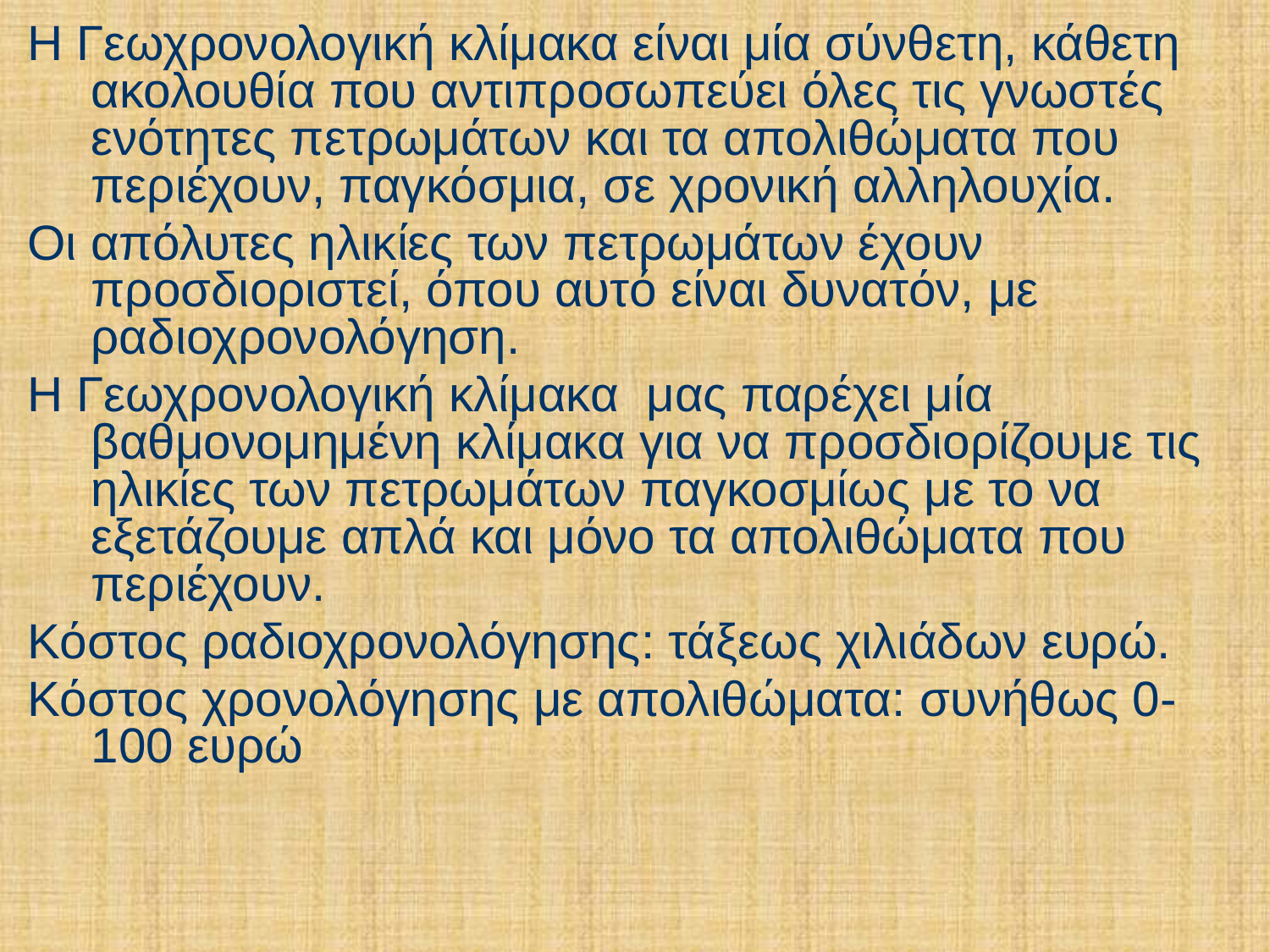

Η Γεωχρονολογική κλίμακα είναι μία σύνθετη, κάθετη ακολουθία που αντιπροσωπεύει όλες τις γνωστές ενότητες πετρωμάτων και τα απολιθώματα που περιέχουν, παγκόσμια, σε χρονική αλληλουχία.
Οι απόλυτες ηλικίες των πετρωμάτων έχουν προσδιοριστεί, όπου αυτό είναι δυνατόν, με ραδιοχρονολόγηση.
Η Γεωχρονολογική κλίμακα  μας παρέχει μία βαθμονομημένη κλίμακα για να προσδιορίζουμε τις ηλικίες των πετρωμάτων παγκοσμίως με το να εξετάζουμε απλά και μόνο τα απολιθώματα που περιέχουν.
Κόστος ραδιοχρονολόγησης: τάξεως χιλιάδων ευρώ.
Κόστος χρονολόγησης με απολιθώματα: συνήθως 0-100 ευρώ